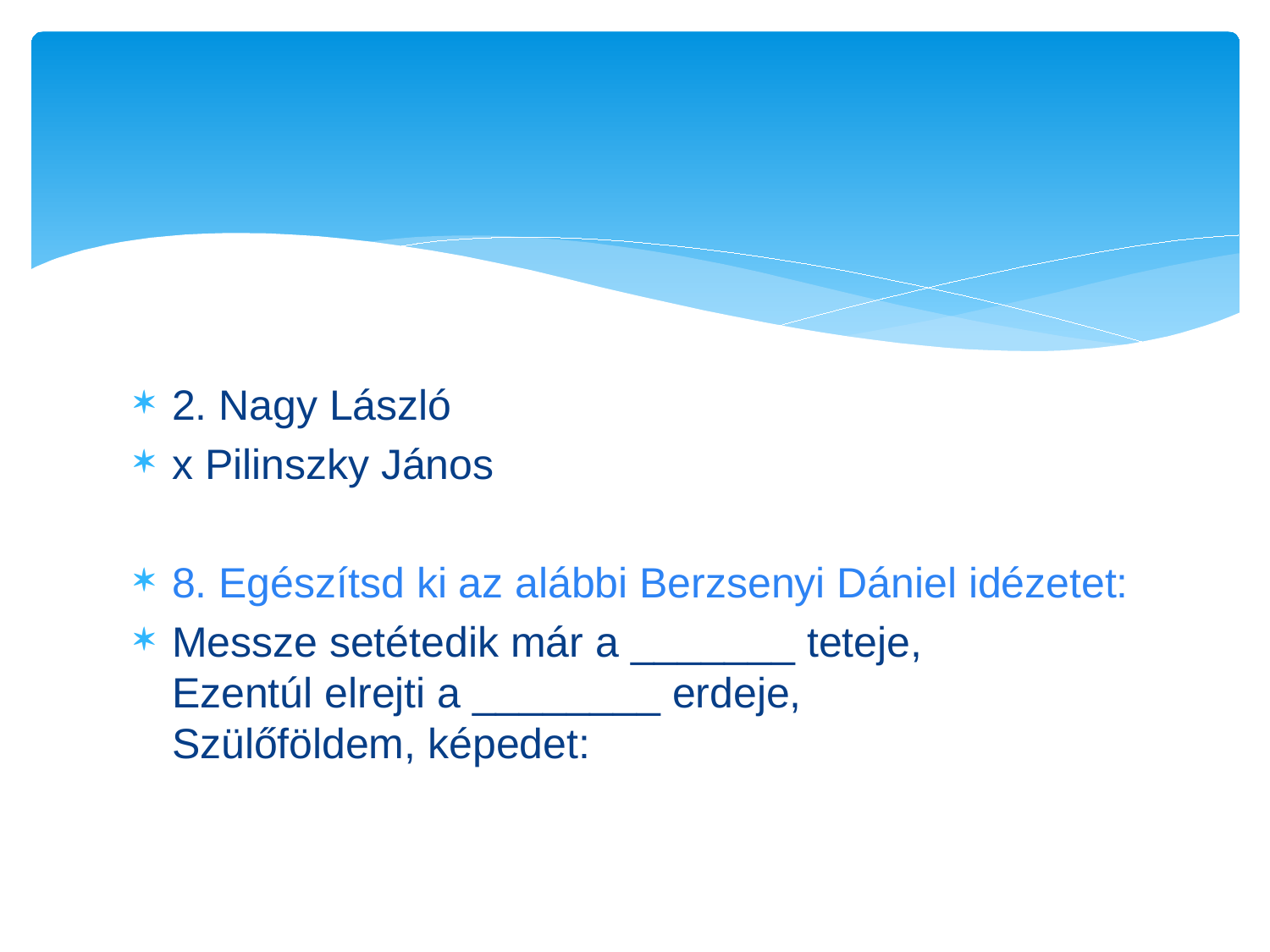

#
2. Nagy László
x Pilinszky János

8. Egészítsd ki az alábbi Berzsenyi Dániel idézetet:
Messze setétedik már a _______ teteje,
Ezentúl elrejti a ________ erdeje,
Szülőföldem, képedet: